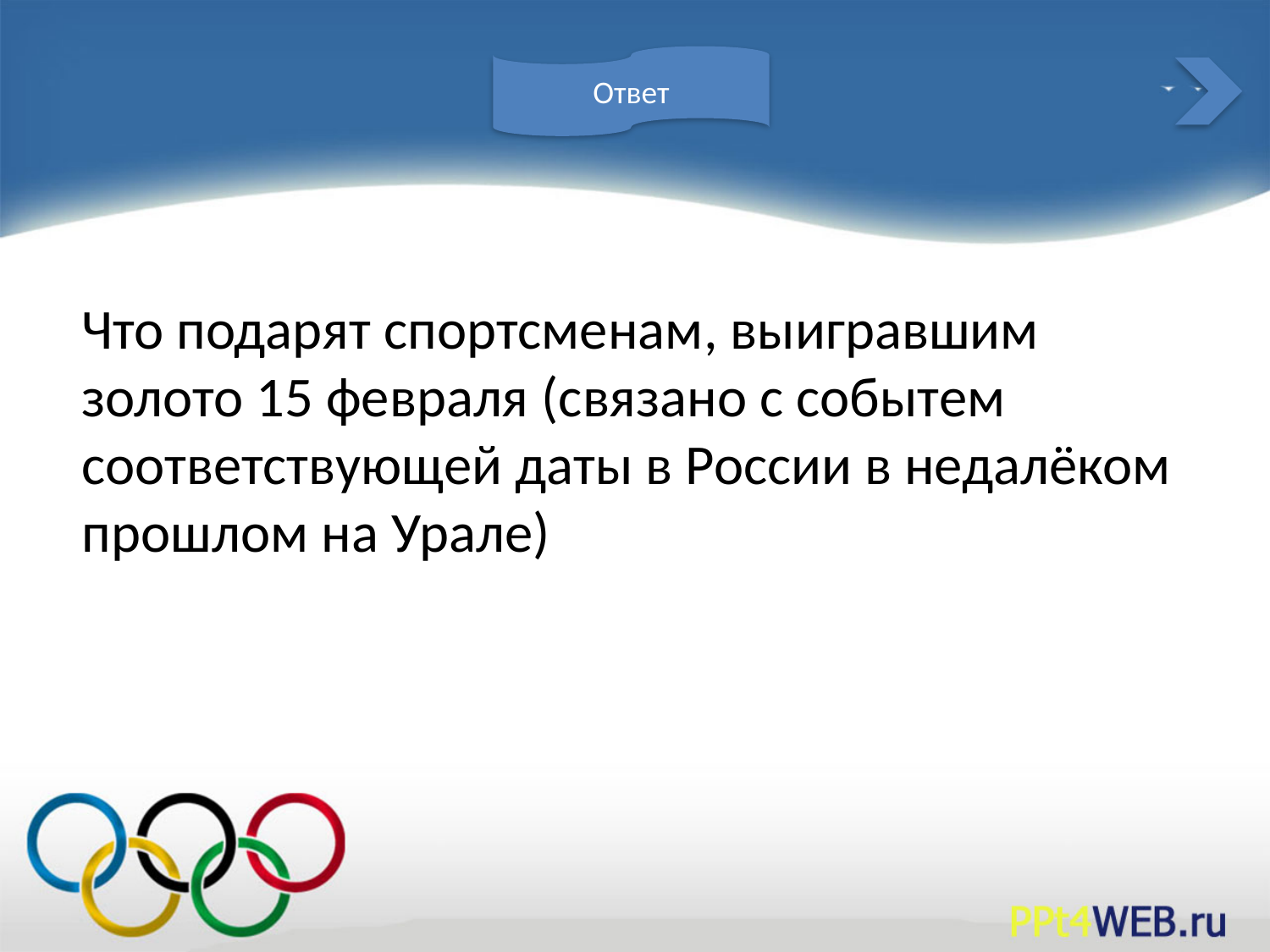

#
Ответ

Что подарят спортсменам, выигравшим золото 15 февраля (связано с событем соответствующей даты в России в недалёком прошлом на Урале)